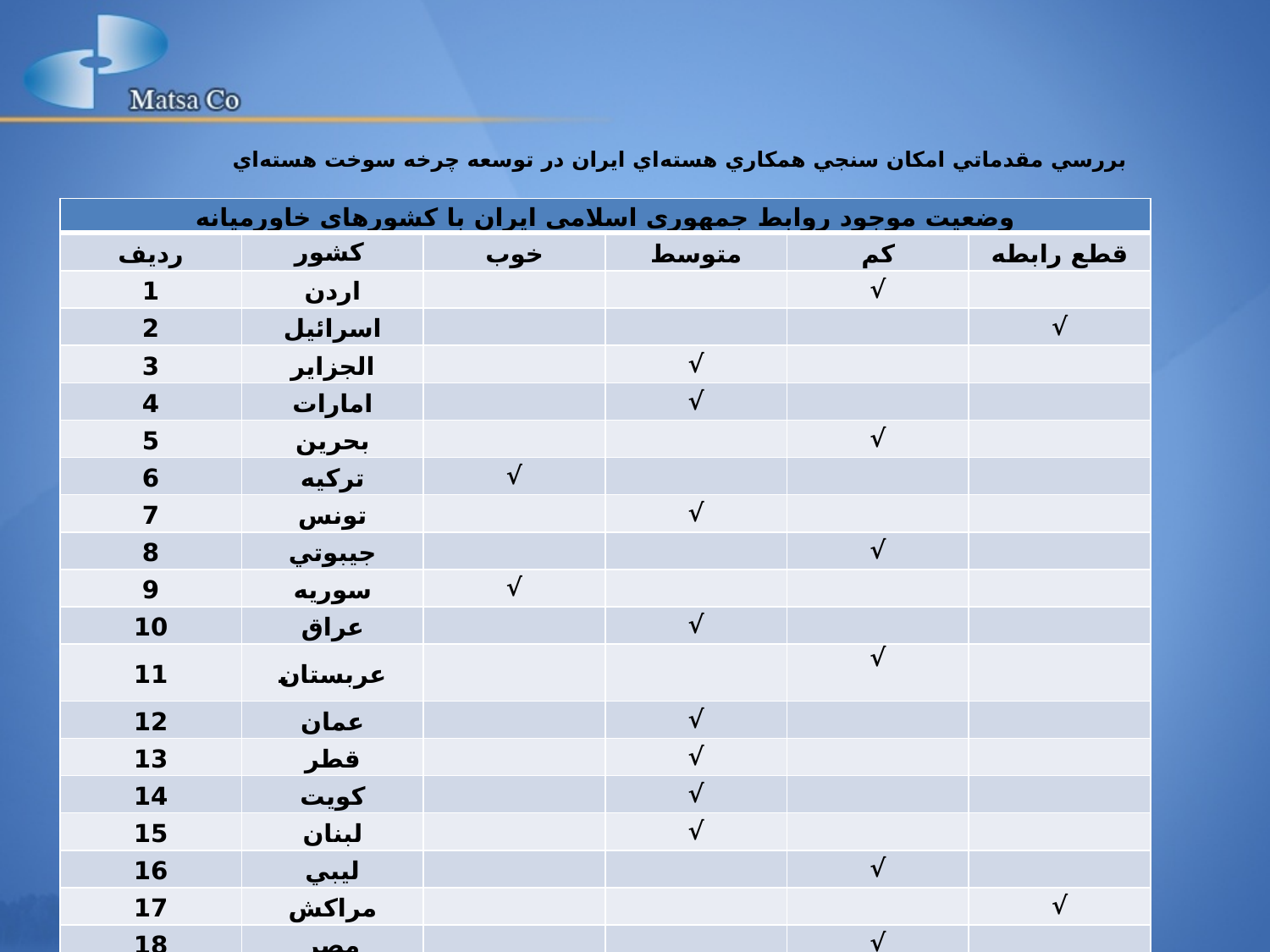

بررسي مقدماتي امکان سنجي همکاري هسته‌اي ايران در توسعه چرخه سوخت هسته‌اي
| وضعيت موجود روابط جمهوري اسلامي ايران با کشورهاي خاورميانه |  |  |  |  |  |
| --- | --- | --- | --- | --- | --- |
| رديف | كشور | خوب | متوسط | کم | قطع رابطه |
| 1 | اردن |  |  | √ |  |
| 2 | اسرائيل |  |  |  | √ |
| 3 | الجزاير |  | √ |  |  |
| 4 | امارات |  | √ |  |  |
| 5 | بحرين |  |  | √ |  |
| 6 | ترکيه | √ |  |  |  |
| 7 | تونس |  | √ |  |  |
| 8 | جيبوتي |  |  | √ |  |
| 9 | سوريه | √ |  |  |  |
| 10 | عراق |  | √ |  |  |
| 11 | عربستان |  |  | √ |  |
| 12 | عمان |  | √ |  |  |
| 13 | قطر |  | √ |  |  |
| 14 | کويت |  | √ |  |  |
| 15 | لبنان |  | √ |  |  |
| 16 | ليبي |  |  | √ |  |
| 17 | مراکش |  |  |  | √ |
| 18 | مصر |  |  | √ |  |